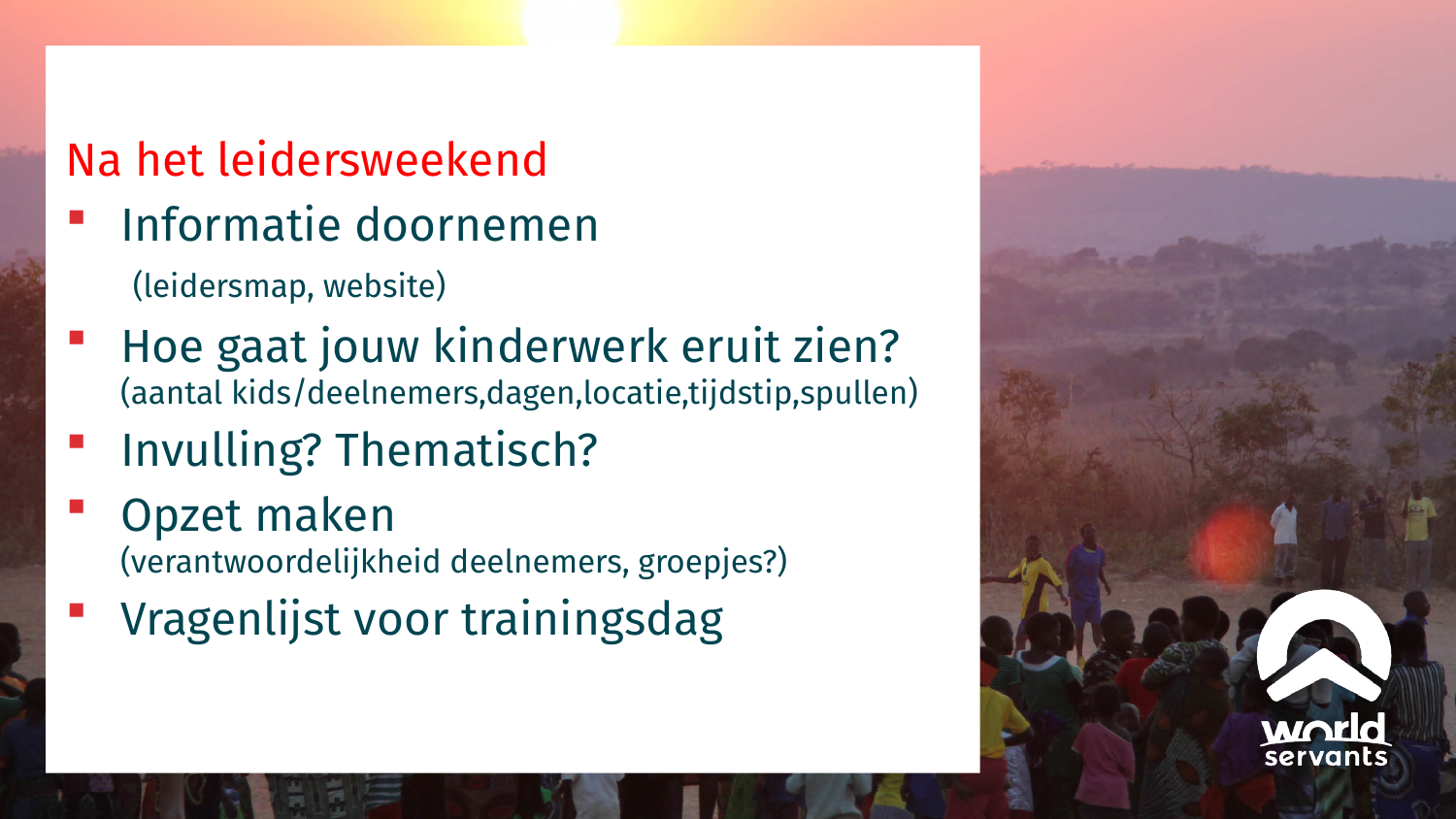

Na het leidersweekend
Informatie doornemen
 (leidersmap, website)
Hoe gaat jouw kinderwerk eruit zien?
(aantal kids/deelnemers,dagen,locatie,tijdstip,spullen)
Invulling? Thematisch?
Opzet maken
(verantwoordelijkheid deelnemers, groepjes?)
Vragenlijst voor trainingsdag